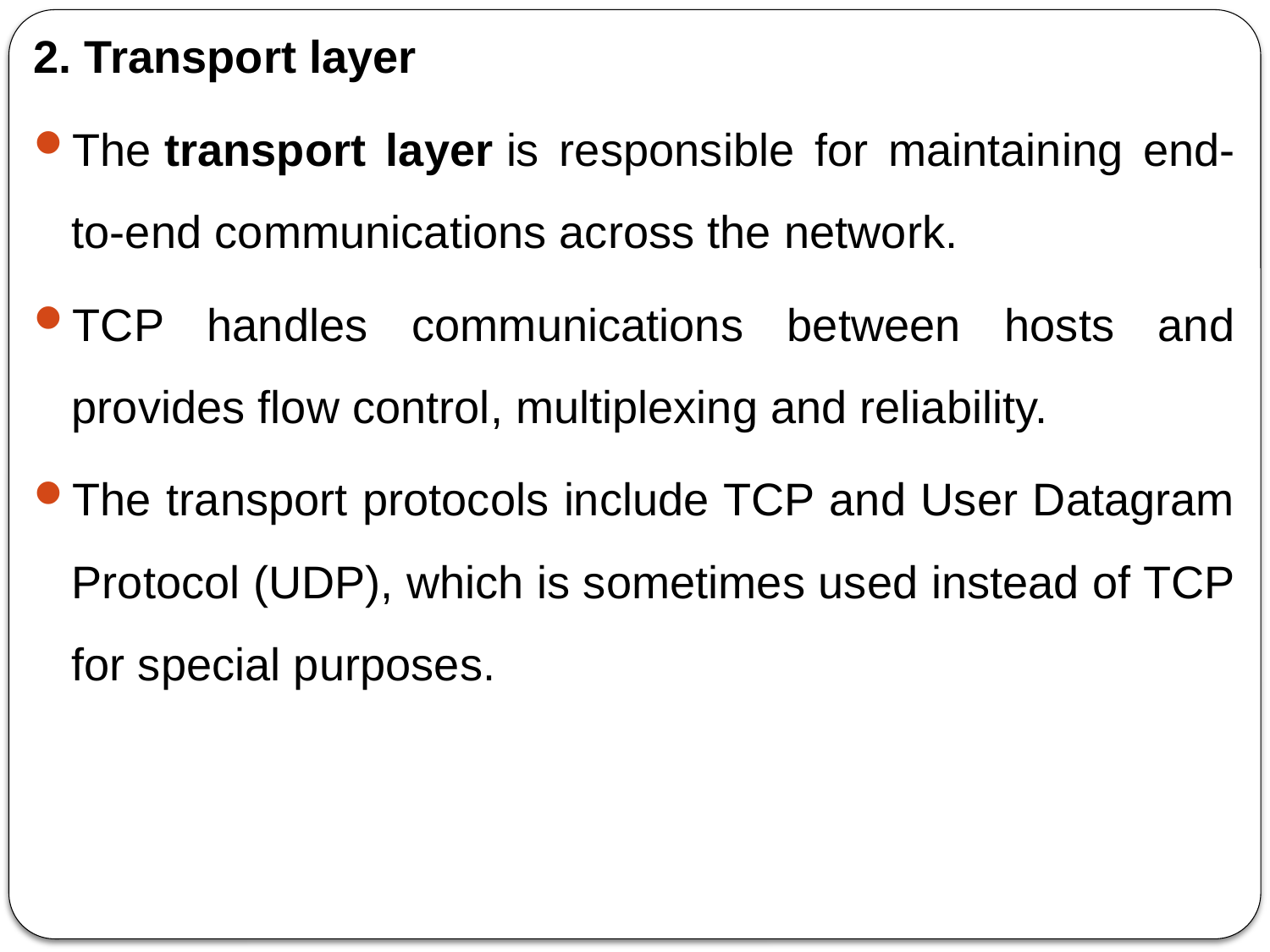

2. Transport layer
The transport layer is responsible for maintaining end-to-end communications across the network.
TCP handles communications between hosts and provides flow control, multiplexing and reliability.
The transport protocols include TCP and User Datagram Protocol (UDP), which is sometimes used instead of TCP for special purposes.